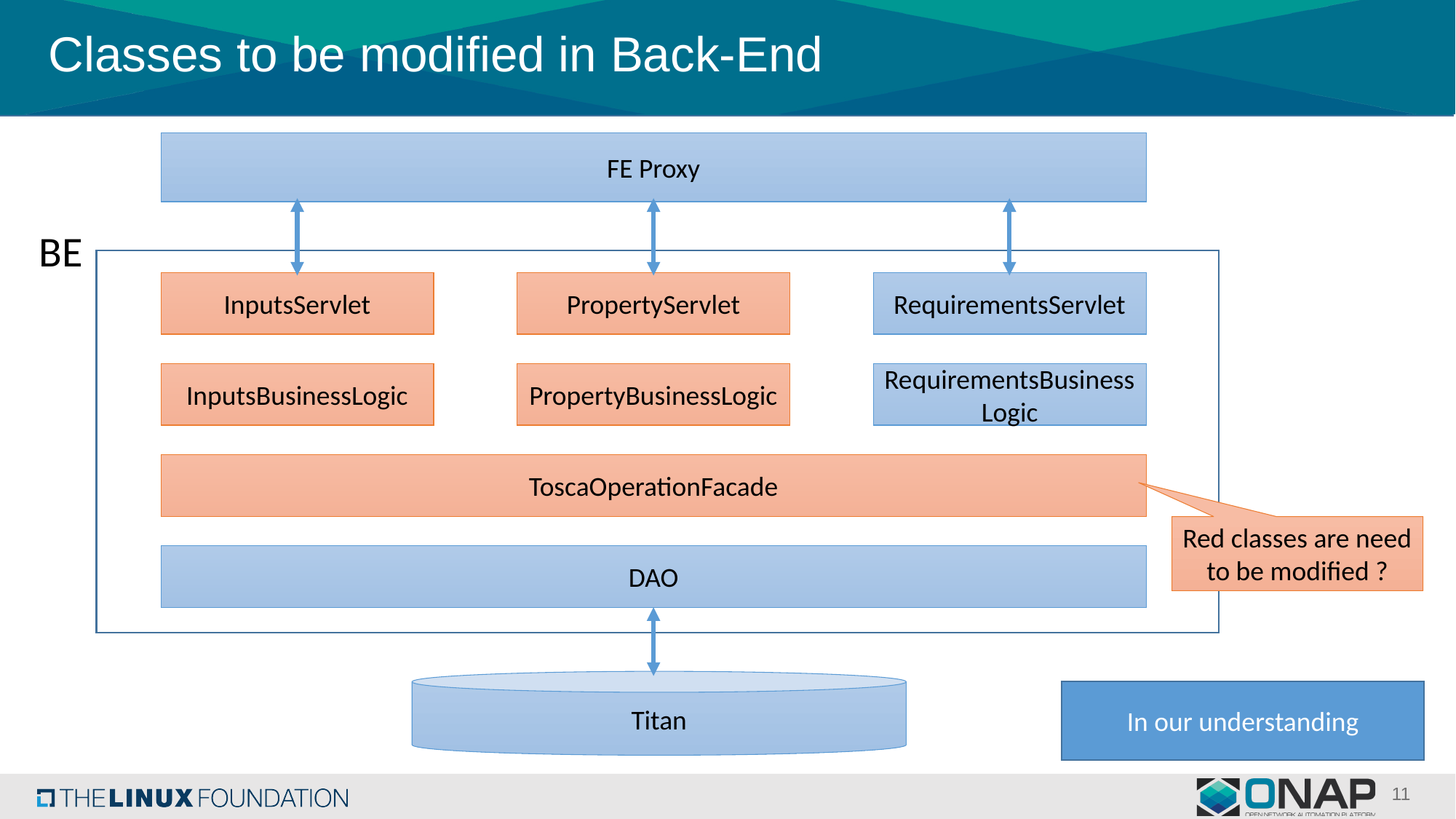

# Classes to be modified in Back-End
FE Proxy
BE

InputsServlet
PropertyServlet
RequirementsServlet
InputsBusinessLogic
PropertyBusinessLogic
RequirementsBusinessLogic
ToscaOperationFacade
Red classes are need
to be modified ?
DAO
Titan
In our understanding
11